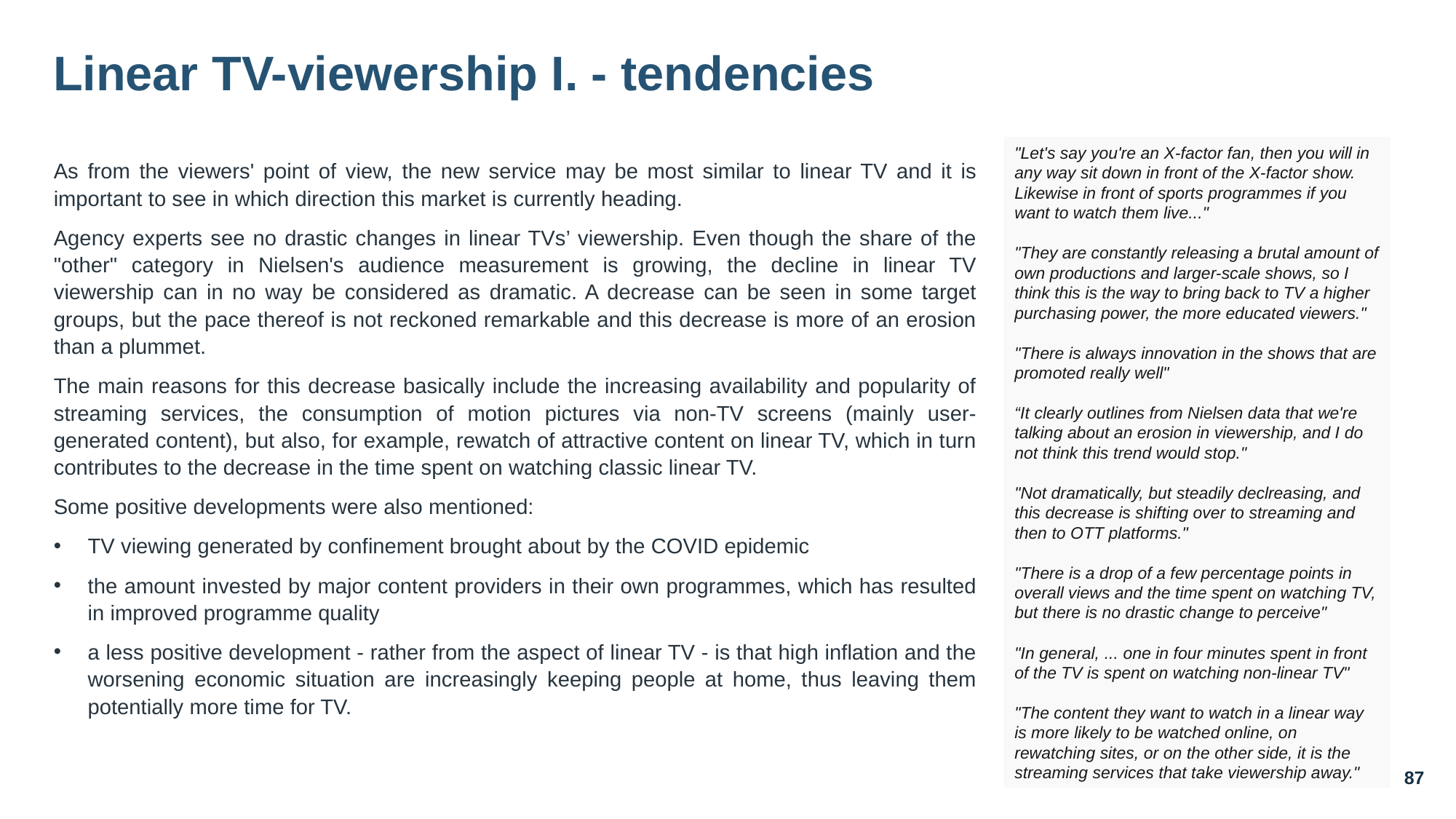

# Linear TV-viewership I. - tendencies
"Let's say you're an X-factor fan, then you will in any way sit down in front of the X-factor show. Likewise in front of sports programmes if you want to watch them live..."

"They are constantly releasing a brutal amount of own productions and larger-scale shows, so I think this is the way to bring back to TV a higher purchasing power, the more educated viewers."

"There is always innovation in the shows that are promoted really well"

“It clearly outlines from Nielsen data that we're talking about an erosion in viewership, and I do not think this trend would stop."

"Not dramatically, but steadily declreasing, and this decrease is shifting over to streaming and then to OTT platforms."

"There is a drop of a few percentage points in overall views and the time spent on watching TV, but there is no drastic change to perceive"

"In general, ... one in four minutes spent in front of the TV is spent on watching non-linear TV"

"The content they want to watch in a linear way is more likely to be watched online, on rewatching sites, or on the other side, it is the streaming services that take viewership away."
As from the viewers' point of view, the new service may be most similar to linear TV and it is important to see in which direction this market is currently heading.
Agency experts see no drastic changes in linear TVs’ viewership. Even though the share of the "other" category in Nielsen's audience measurement is growing, the decline in linear TV viewership can in no way be considered as dramatic. A decrease can be seen in some target groups, but the pace thereof is not reckoned remarkable and this decrease is more of an erosion than a plummet.
The main reasons for this decrease basically include the increasing availability and popularity of streaming services, the consumption of motion pictures via non-TV screens (mainly user-generated content), but also, for example, rewatch of attractive content on linear TV, which in turn contributes to the decrease in the time spent on watching classic linear TV.
Some positive developments were also mentioned:
TV viewing generated by confinement brought about by the COVID epidemic
the amount invested by major content providers in their own programmes, which has resulted in improved programme quality
a less positive development - rather from the aspect of linear TV - is that high inflation and the worsening economic situation are increasingly keeping people at home, thus leaving them potentially more time for TV.

87